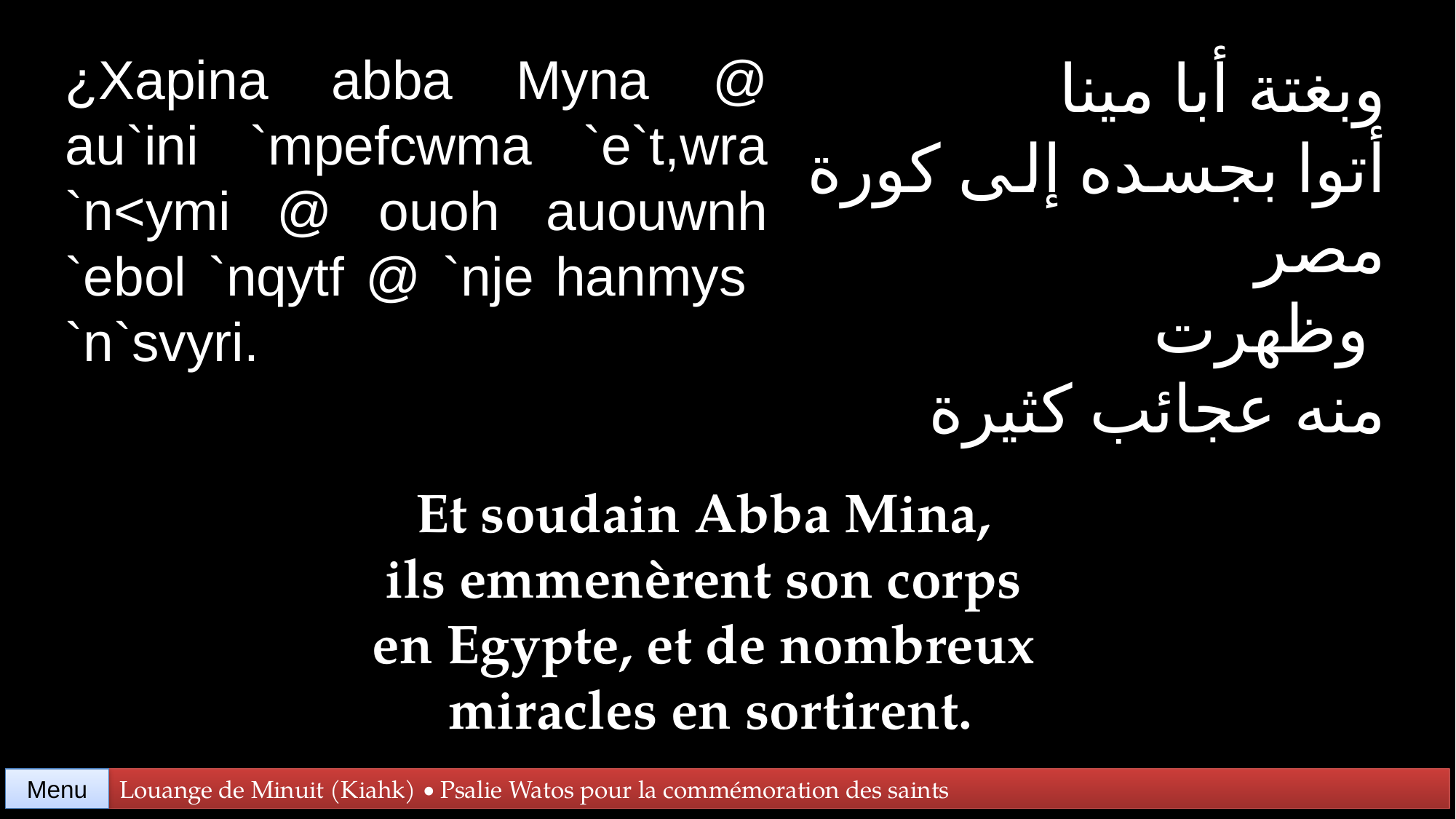

¿Xapina abba Myna @ au`ini `mpefcwma `e`t,wra
`n<ymi @ ouoh auouwnh
`ebol `nqytf @ `nje hanmys
`n`svyri.
وبغتة أبا مينا
أتوا بجسده إلى كورة مصر
 وظهرت
منه عجائب كثيرة
Et soudain Abba Mina,
ils emmenèrent son corps
en Egypte, et de nombreux
miracles en sortirent.
Menu
Louange de Minuit (Kiahk) • Psalie Watos pour la commémoration des saints